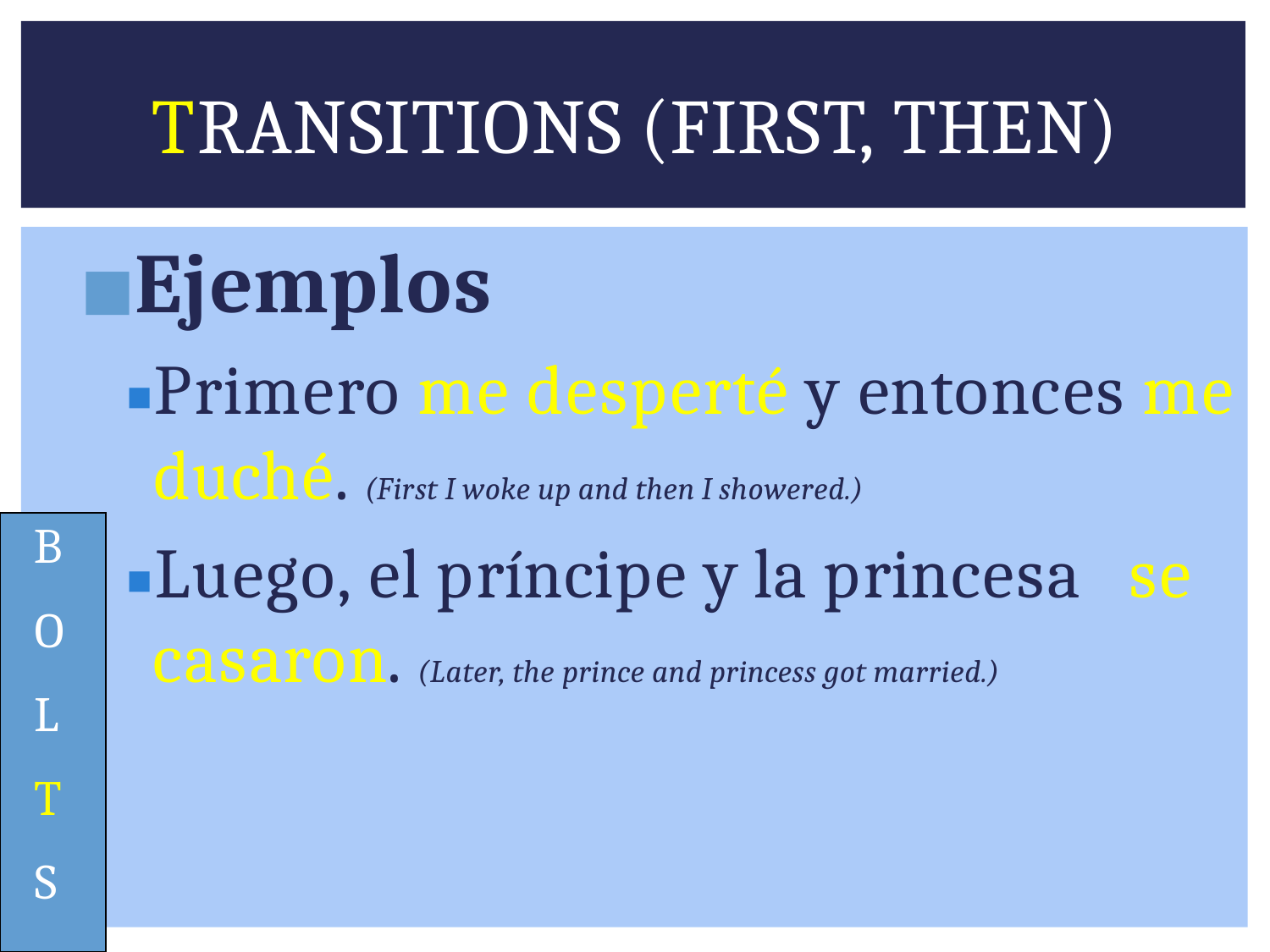

# TRANSITIONS (FIRST, THEN)
Ejemplos
Primero me desperté y entonces me duché. (First I woke up and then I showered.)
Luego, el príncipe y la princesa   se casaron. (Later, the prince and princess got married.)

B
O
L
T
S